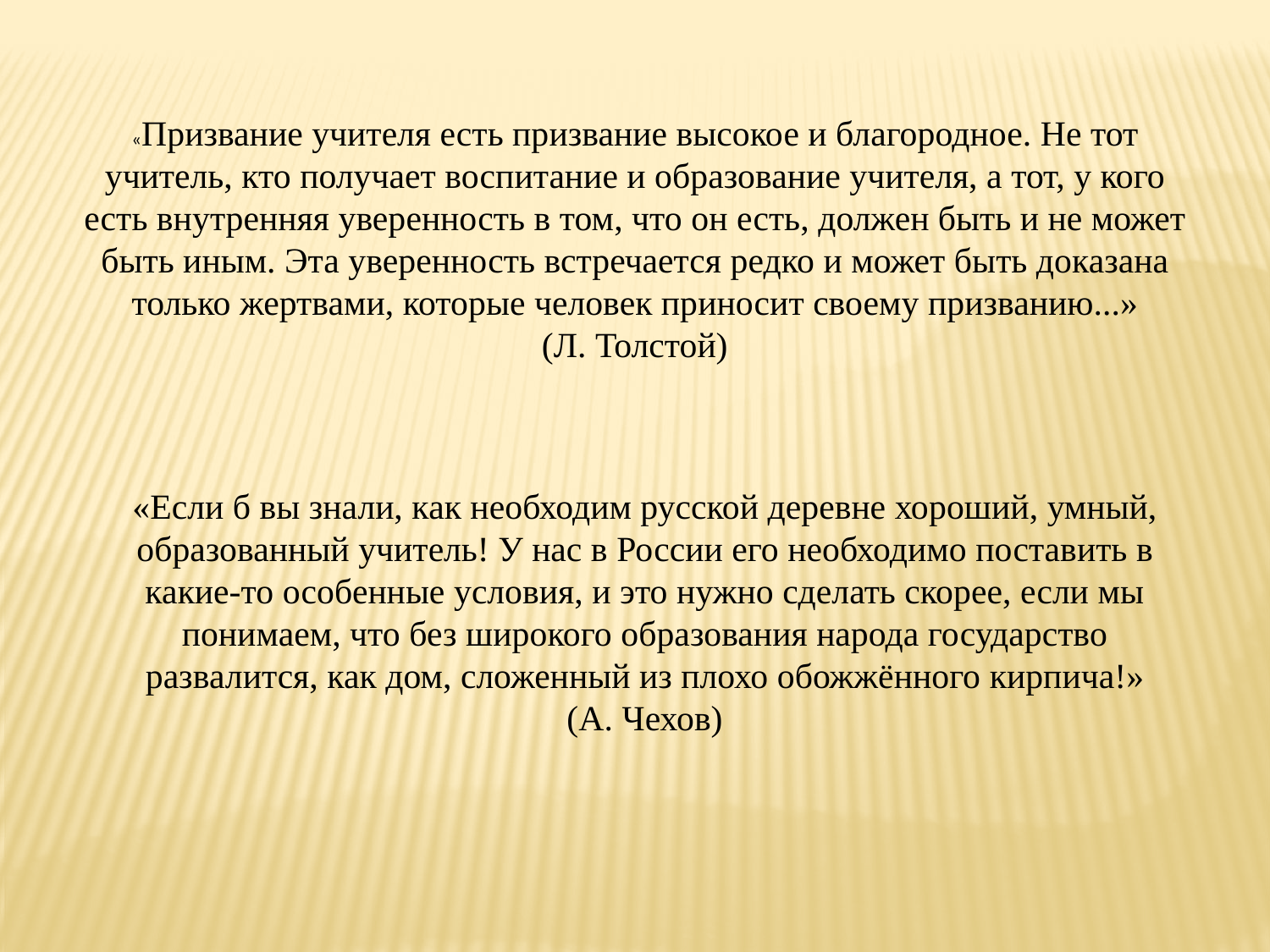

«Призвание учителя есть призвание высокое и благородное. Не тот учитель, кто получает воспитание и образование учителя, а тот, у кого есть внутренняя уверенность в том, что он есть, должен быть и не может быть иным. Эта уверенность встречается редко и может быть доказана только жертвами, которые человек приносит своему призванию...»
(Л. Толстой)
«Если б вы знали, как необходим русской деревне хороший, умный, образованный учитель! У нас в России его необходимо поставить в какие-то особенные условия, и это нужно сделать скорее, если мы понимаем, что без широкого образования народа государство развалится, как дом, сложенный из плохо обожжённого кирпича!»
(А. Чехов)